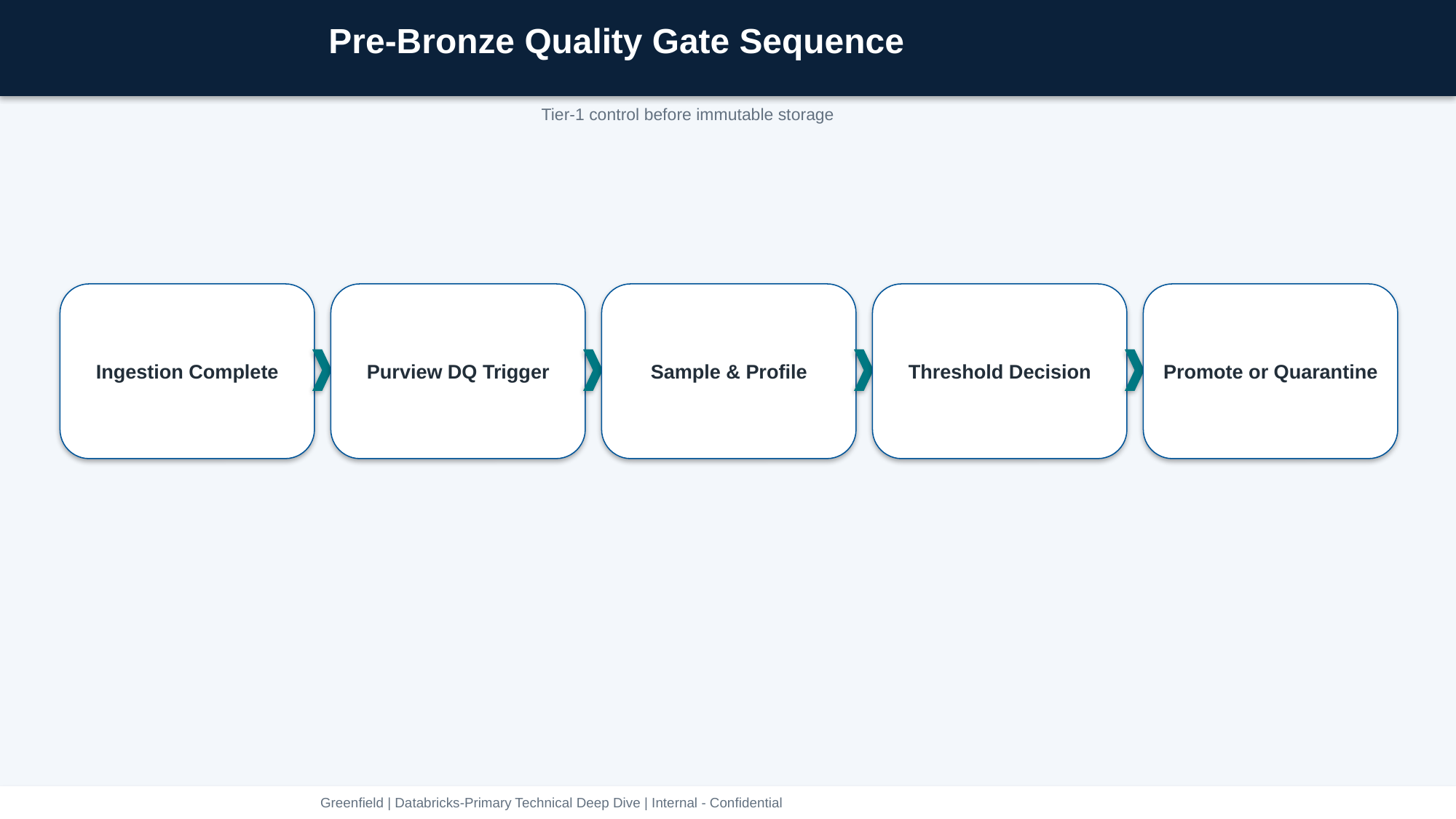

Pre-Bronze Quality Gate Sequence
Tier-1 control before immutable storage
Ingestion Complete
Purview DQ Trigger
Sample & Profile
Threshold Decision
Promote or Quarantine

Greenfield | Databricks-Primary Technical Deep Dive | Internal - Confidential